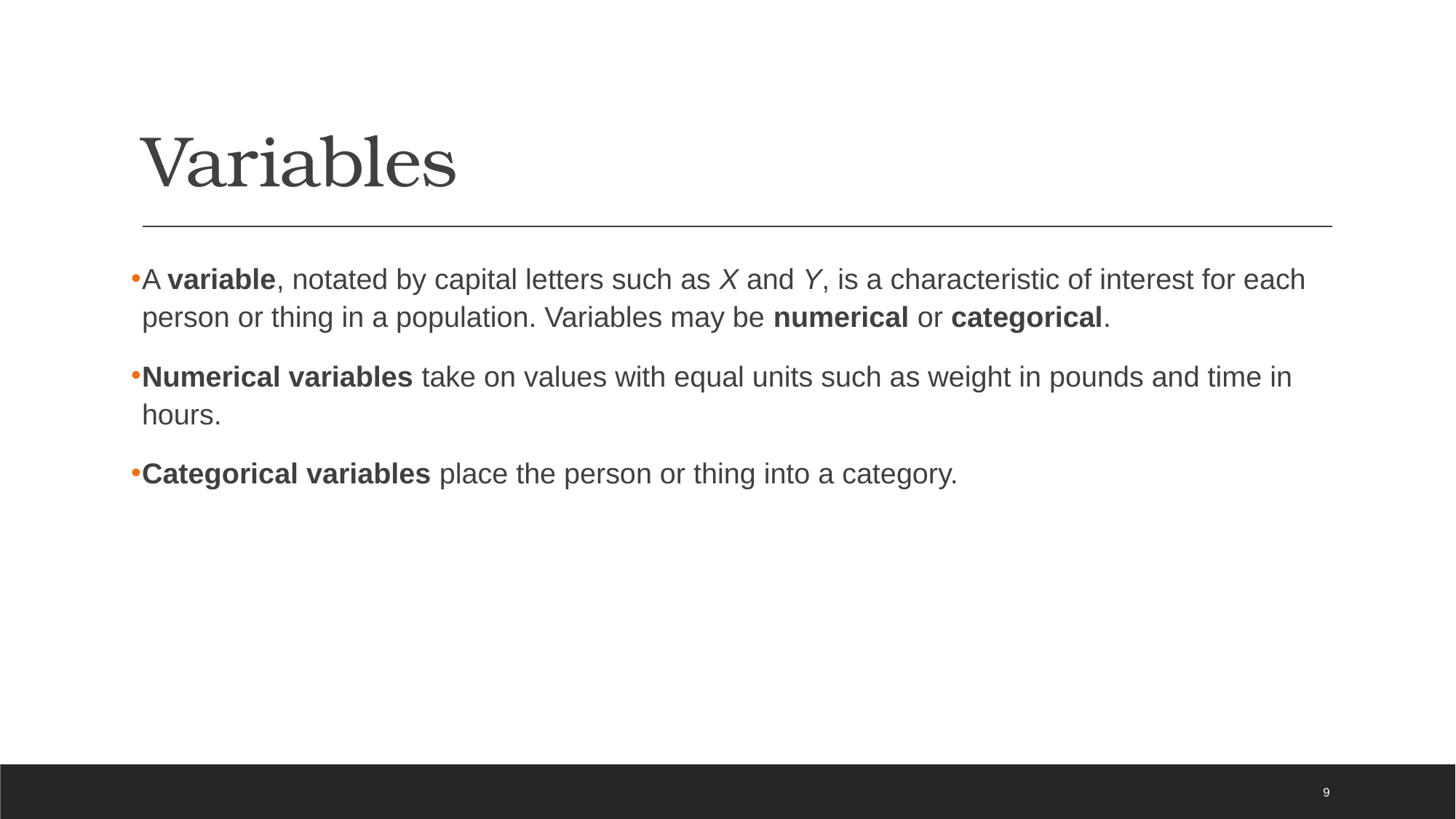

# Variables
A variable, notated by capital letters such as X and Y, is a characteristic of interest for each person or thing in a population. Variables may be numerical or categorical.
Numerical variables take on values with equal units such as weight in pounds and time in hours.
Categorical variables place the person or thing into a category.

9